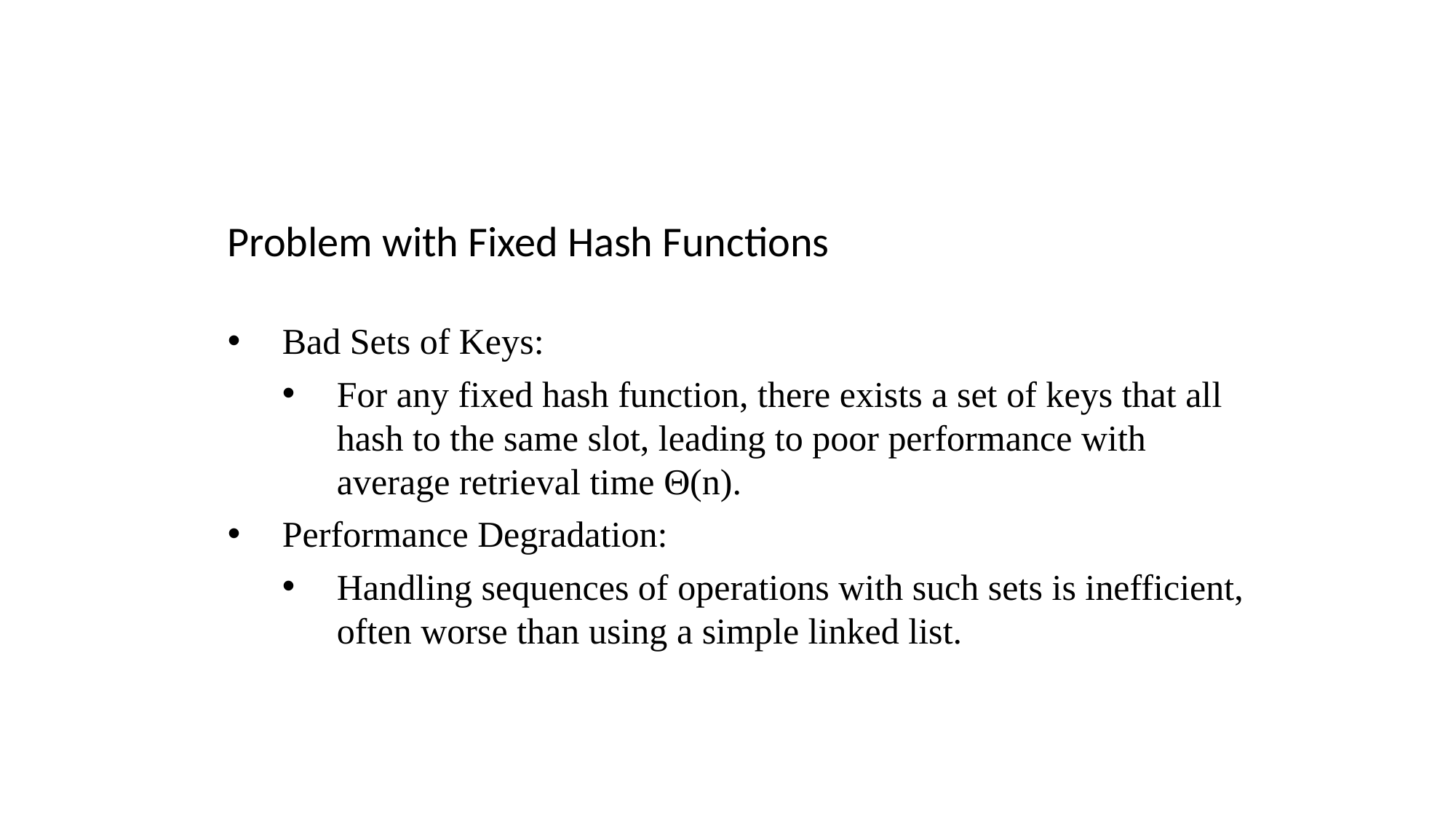

Problem with Fixed Hash Functions

Bad Sets of Keys:
For any fixed hash function, there exists a set of keys that all hash to the same slot, leading to poor performance with average retrieval time Θ(n).
Performance Degradation:
Handling sequences of operations with such sets is inefficient, often worse than using a simple linked list.